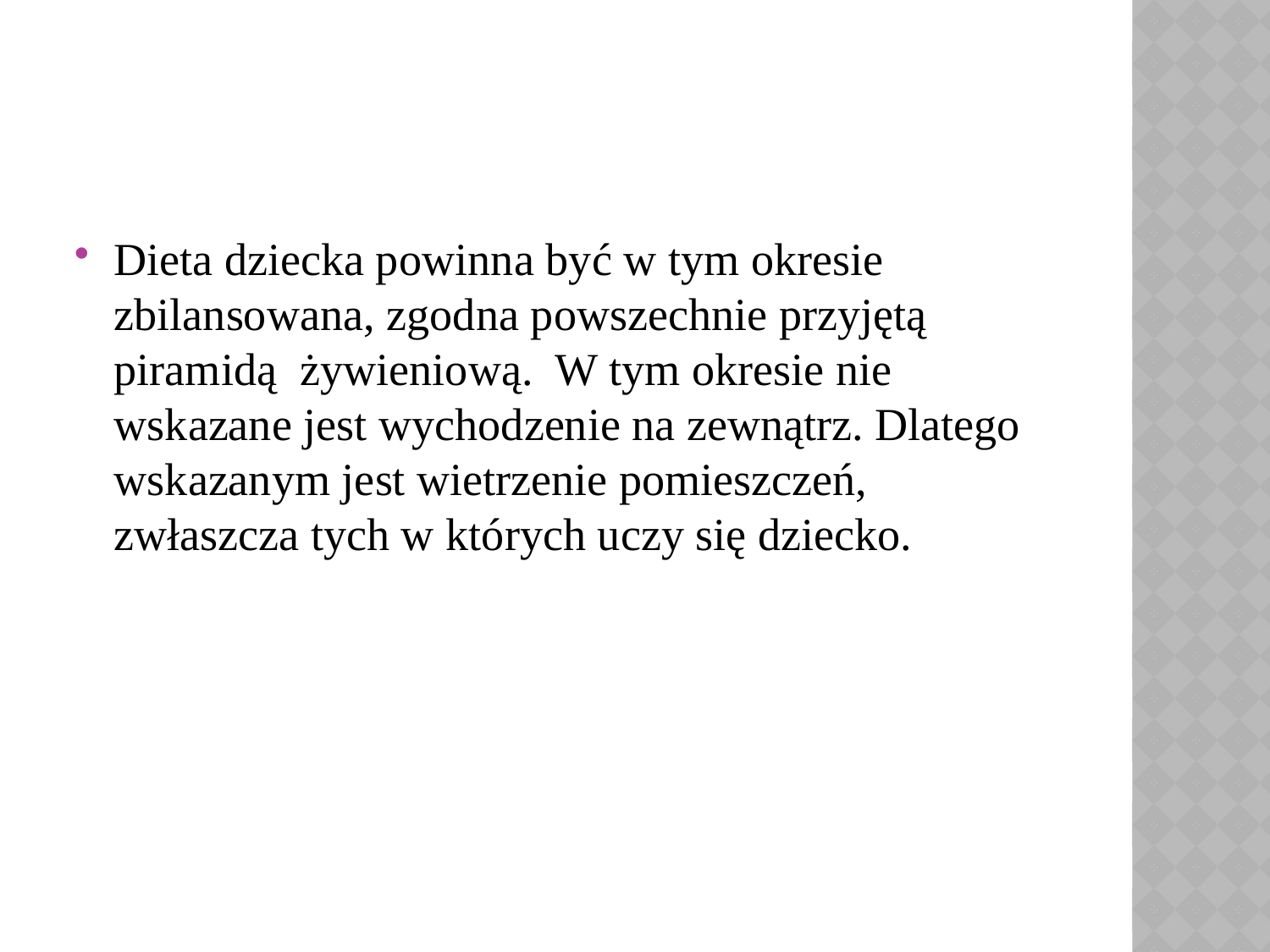

Dieta dziecka powinna być w tym okresie zbilansowana, zgodna powszechnie przyjętą piramidą  żywieniową.  W tym okresie nie wskazane jest wychodzenie na zewnątrz. Dlatego wskazanym jest wietrzenie pomieszczeń, zwłaszcza tych w których uczy się dziecko.